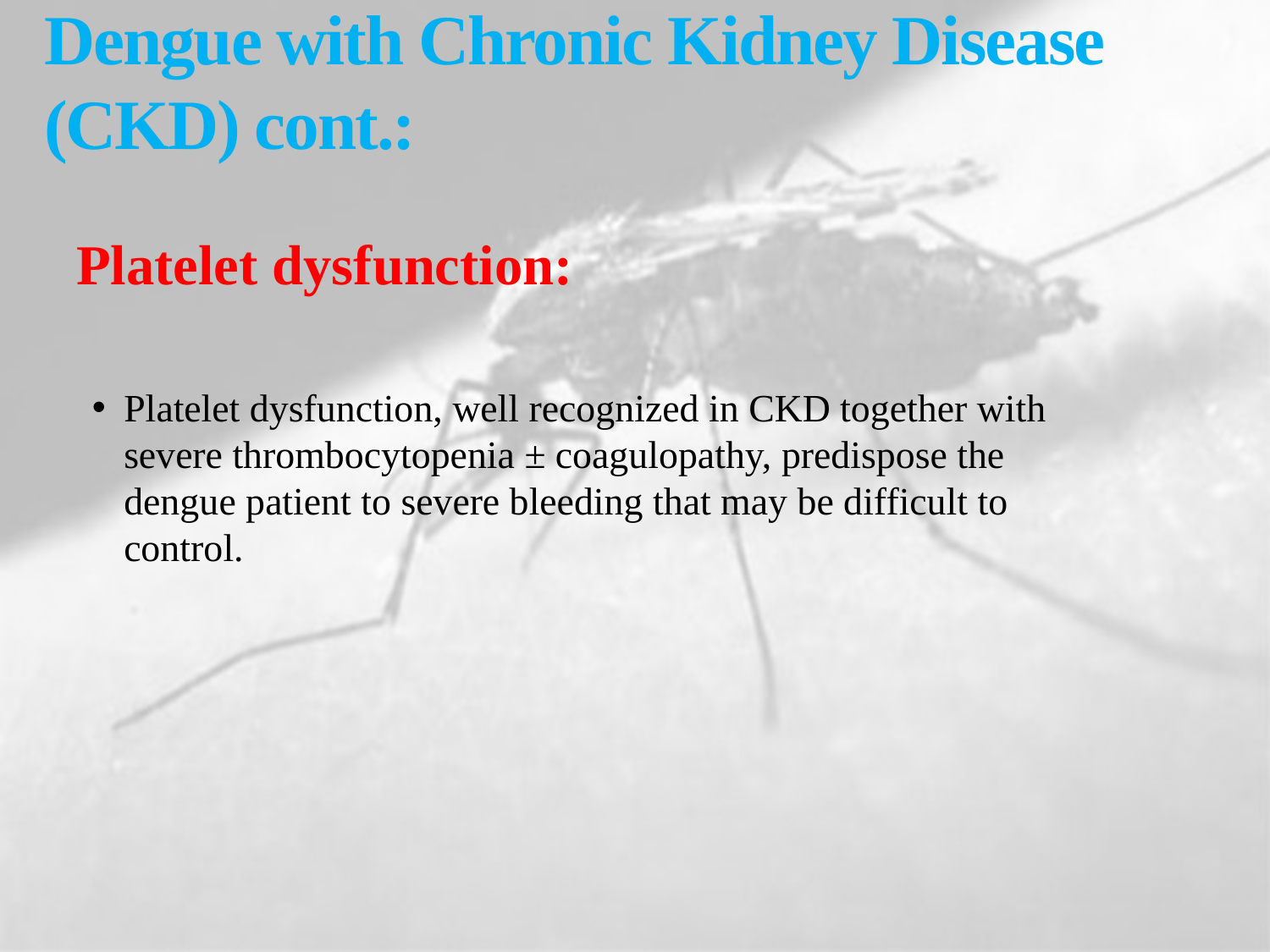

# Dengue with Chronic Kidney Disease (CKD) cont.:
Platelet dysfunction:

Platelet dysfunction, well recognized in CKD together with severe thrombocytopenia ± coagulopathy, predispose the dengue patient to severe bleeding that may be difficult to control.